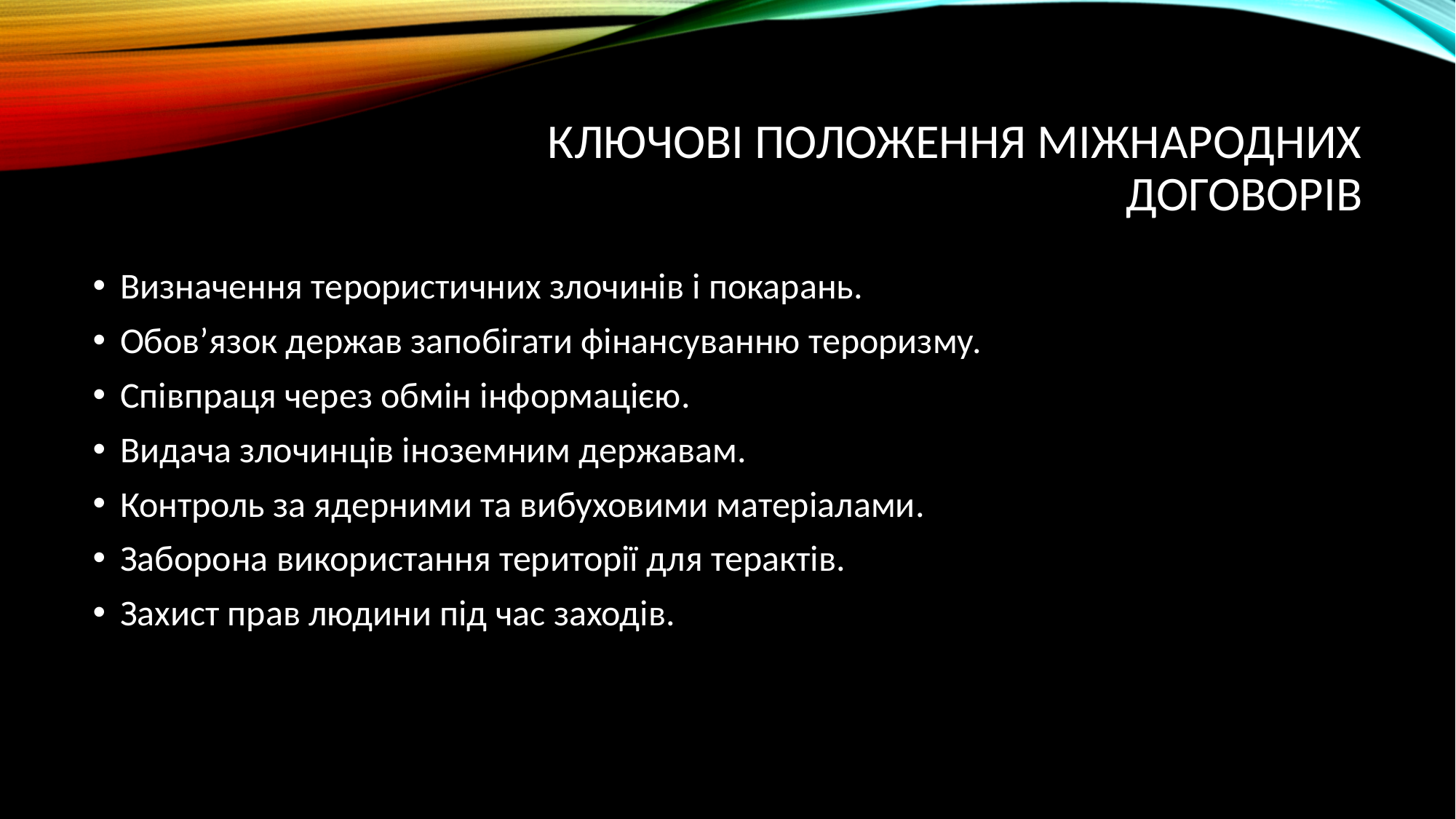

# Ключові положення міжнародних договорів
Визначення терористичних злочинів і покарань.
Обов’язок держав запобігати фінансуванню тероризму.
Співпраця через обмін інформацією.
Видача злочинців іноземним державам.
Контроль за ядерними та вибуховими матеріалами.
Заборона використання території для терактів.
Захист прав людини під час заходів.